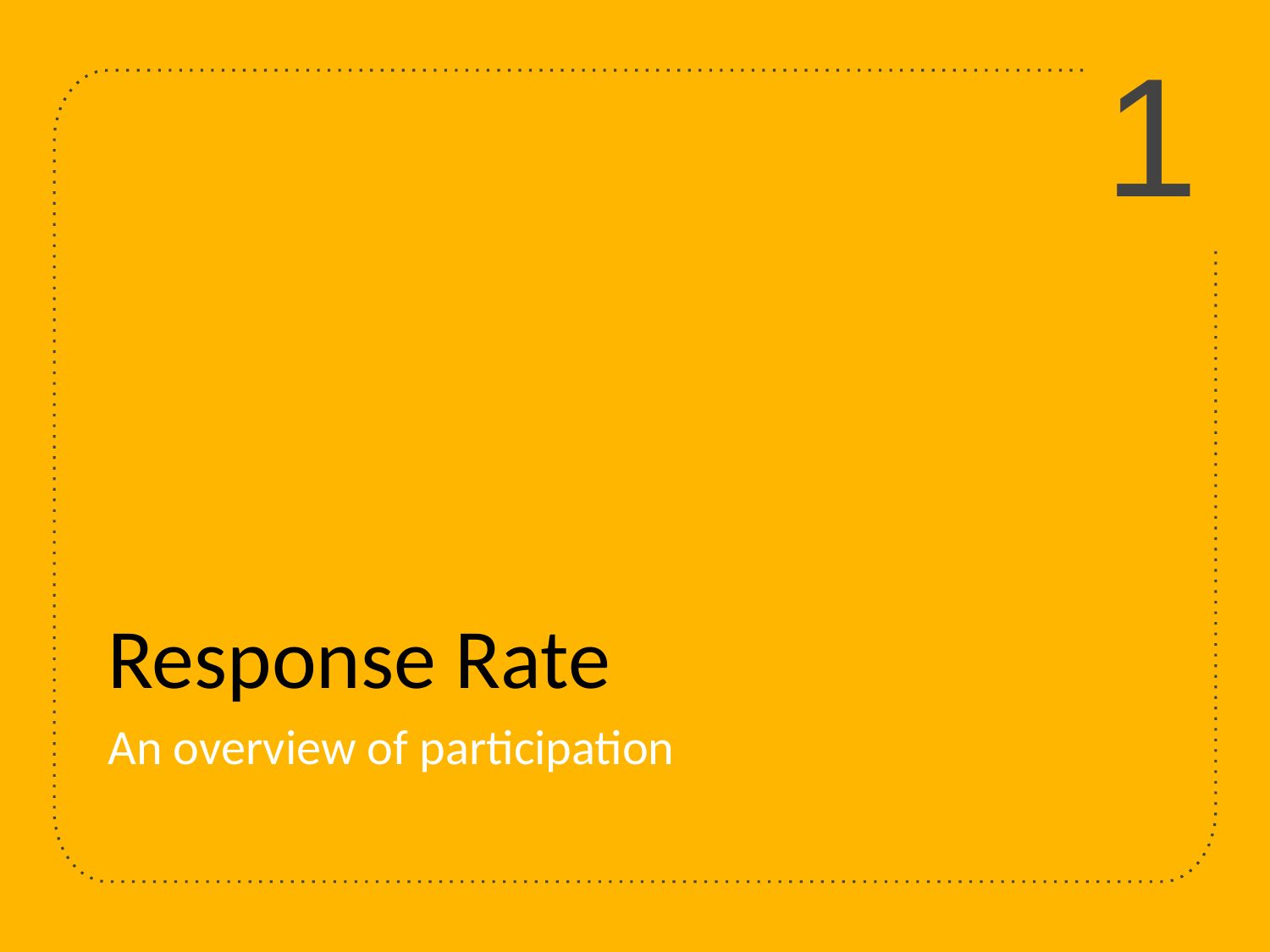

1
# Response Rate
An overview of participation